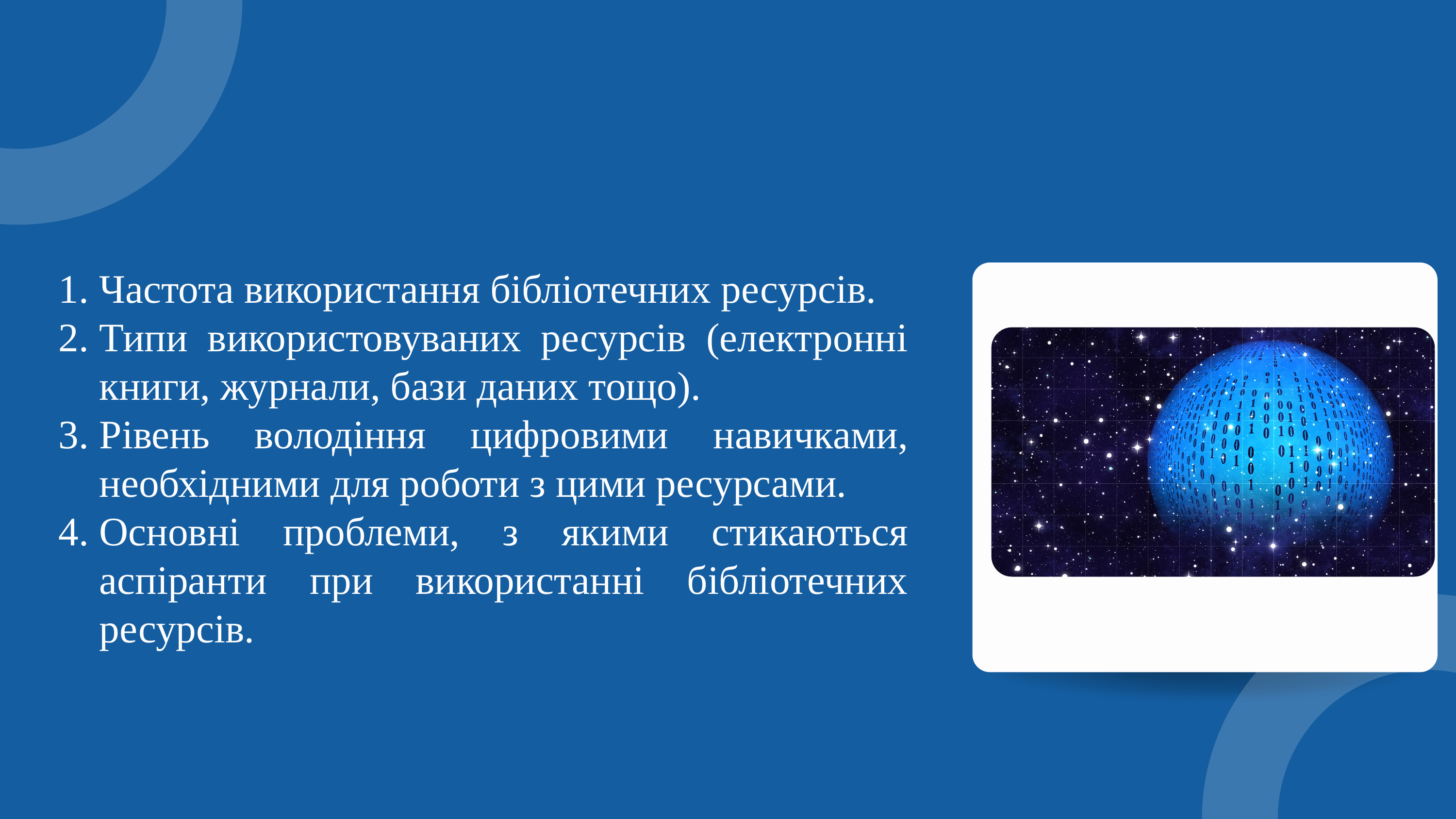

Частота використання бібліотечних ресурсів.
Типи використовуваних ресурсів (електронні книги, журнали, бази даних тощо).
Рівень володіння цифровими навичками, необхідними для роботи з цими ресурсами.
Основні проблеми, з якими стикаються аспіранти при використанні бібліотечних ресурсів.